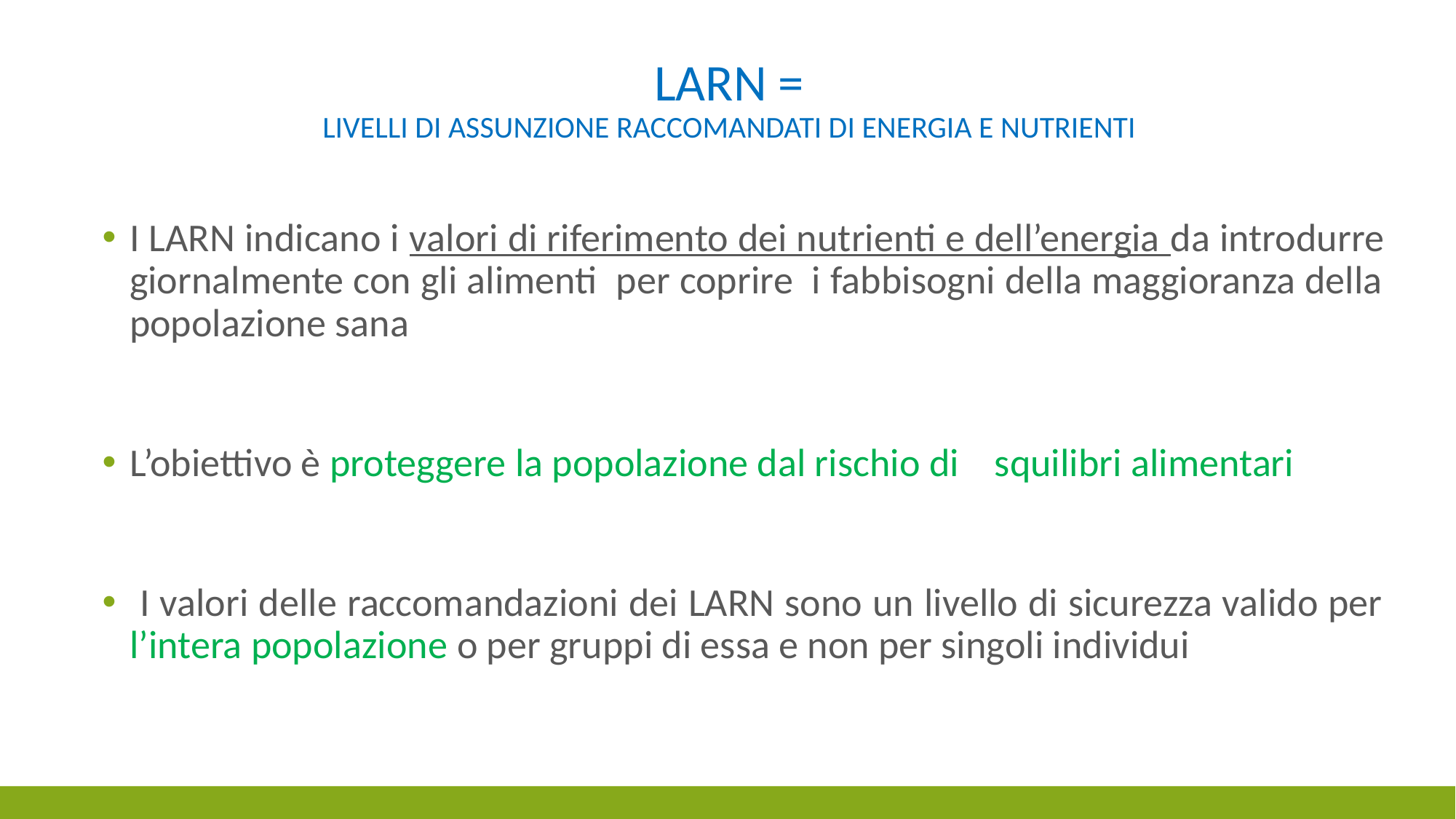

# LARN = LIVELLI DI ASSUNZIONE RACCOMANDATI DI ENERGIA E NUTRIENTI
I LARN indicano i valori di riferimento dei nutrienti e dell’energia da introdurre giornalmente con gli alimenti  per coprire  i fabbisogni della maggioranza della popolazione sana

L’obiettivo è proteggere la popolazione dal rischio di    squilibri alimentari

 I valori delle raccomandazioni dei LARN sono un livello di sicurezza valido per l’intera popolazione o per gruppi di essa e non per singoli individui